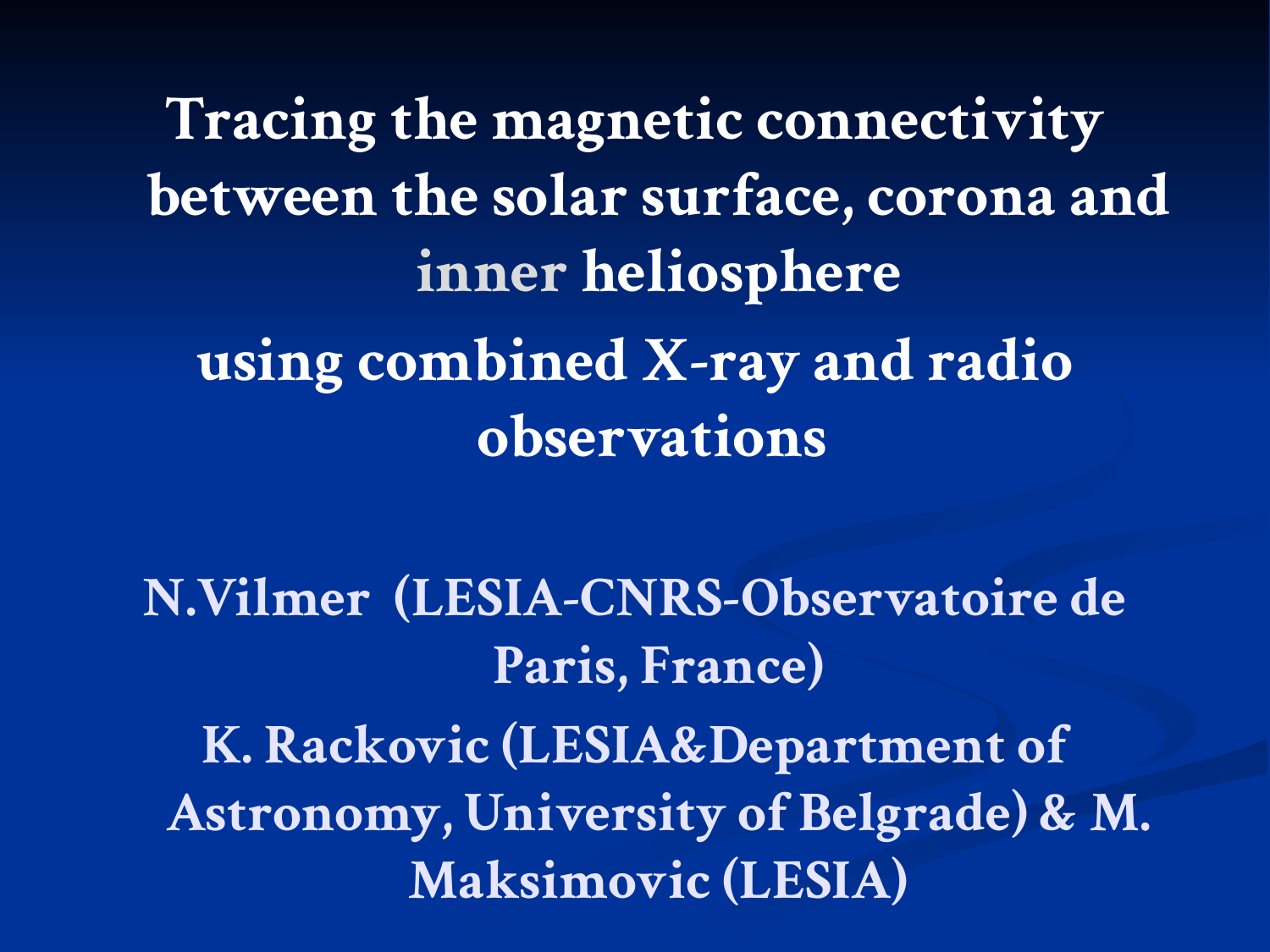

Tracing the magnetic connectivity between the solar surface, corona and inner heliosphere
using combined X-ray and radio observations

N.Vilmer  (LESIA-CNRS-Observatoire de Paris, France)‏
K. Rackovic (LESIA&Department of Astronomy, University of Belgrade) & M. Maksimovic (LESIA)